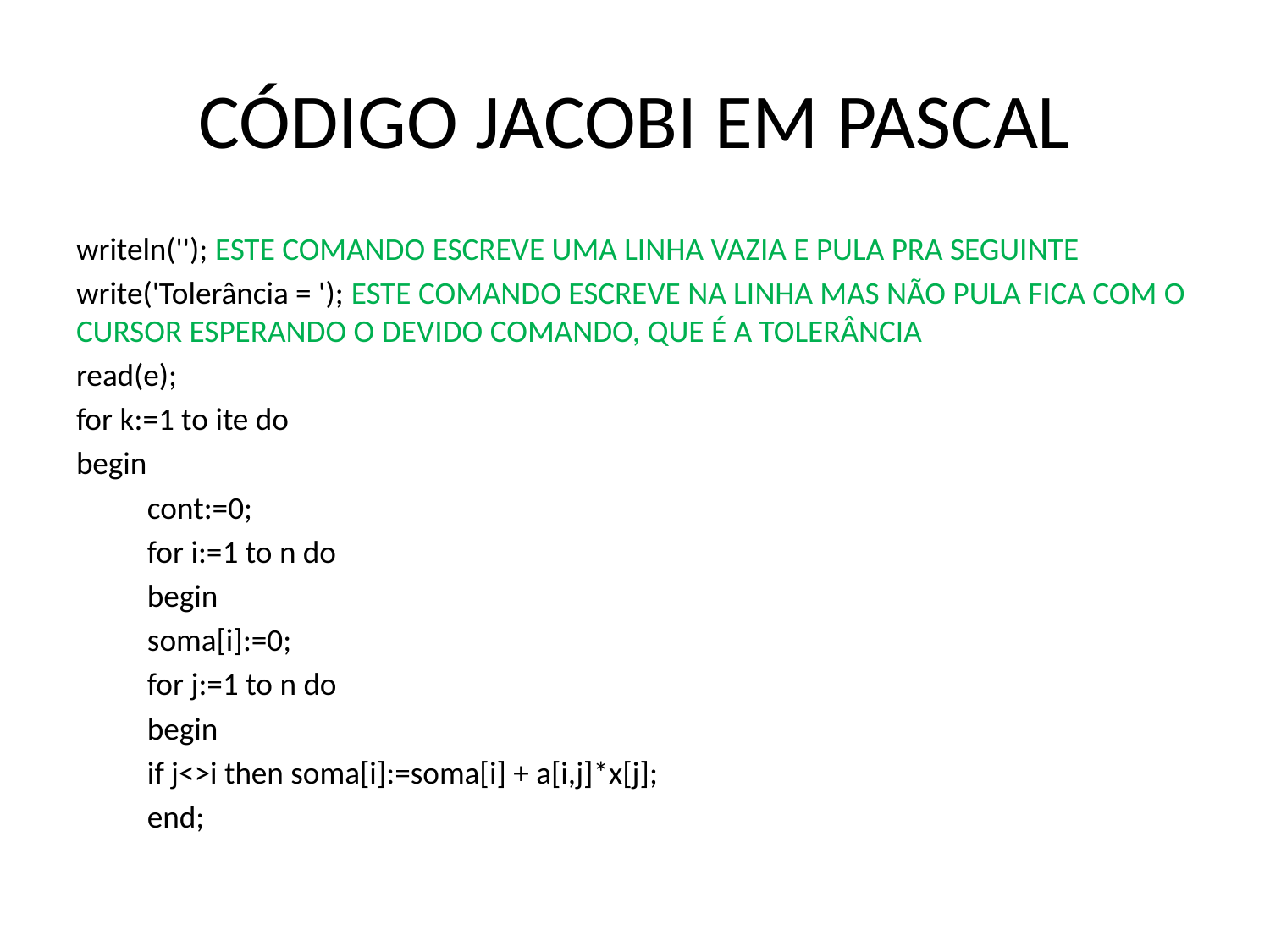

# CÓDIGO JACOBI EM PASCAL
writeln(''); ESTE COMANDO ESCREVE UMA LINHA VAZIA E PULA PRA SEGUINTE
write('Tolerância = '); ESTE COMANDO ESCREVE NA LINHA MAS NÃO PULA FICA COM O CURSOR ESPERANDO O DEVIDO COMANDO, QUE É A TOLERÂNCIA
read(e);
for k:=1 to ite do
begin
	cont:=0;
	for i:=1 to n do
	begin
		soma[i]:=0;
		for j:=1 to n do
		begin
			if j<>i then soma[i]:=soma[i] + a[i,j]*x[j];
		end;